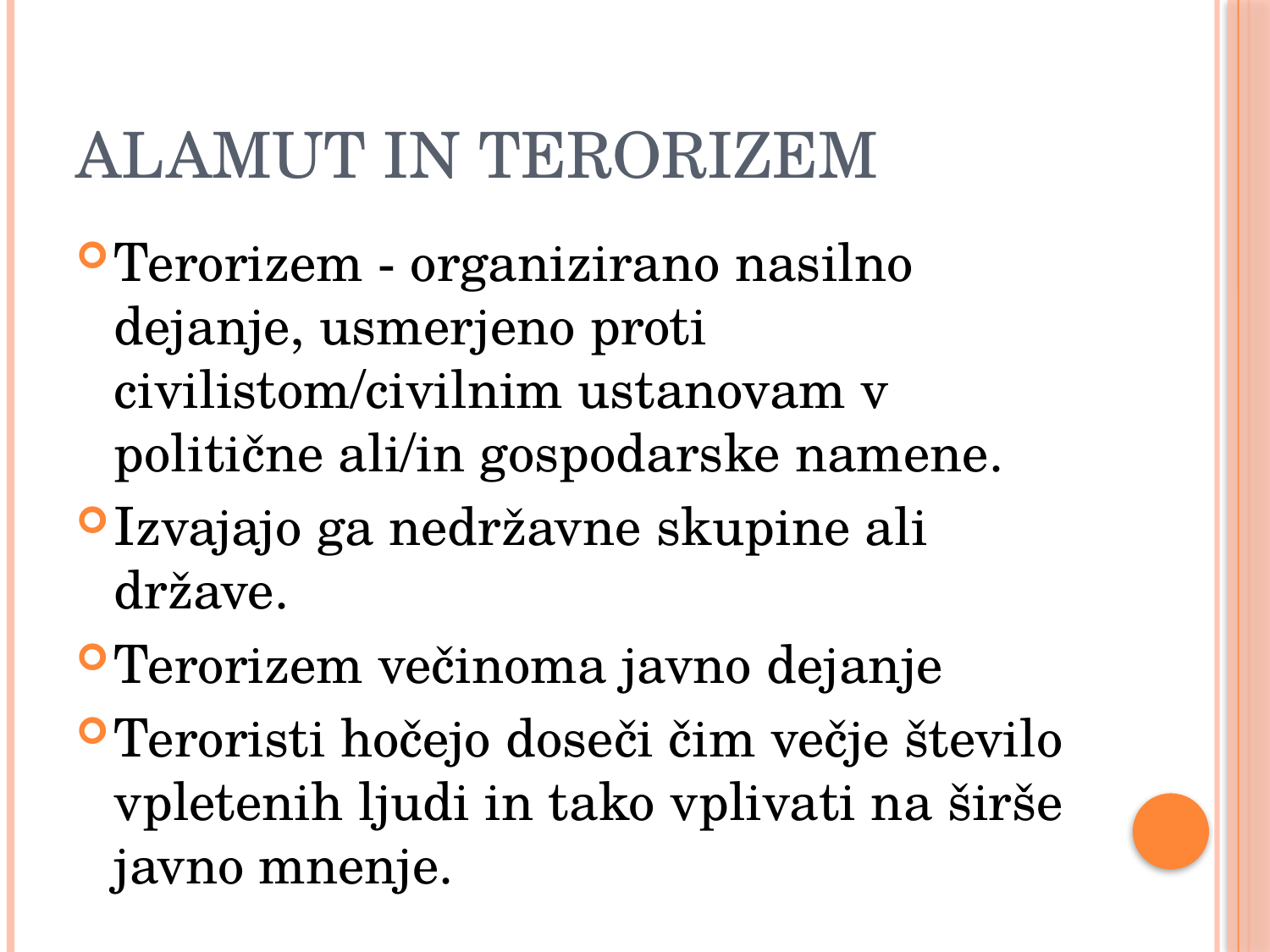

# Alamut in terorizem
Terorizem - organizirano nasilno dejanje, usmerjeno proti civilistom/civilnim ustanovam v politične ali/in gospodarske namene.
Izvajajo ga nedržavne skupine ali države.
Terorizem večinoma javno dejanje
Teroristi hočejo doseči čim večje število vpletenih ljudi in tako vplivati na širše javno mnenje.